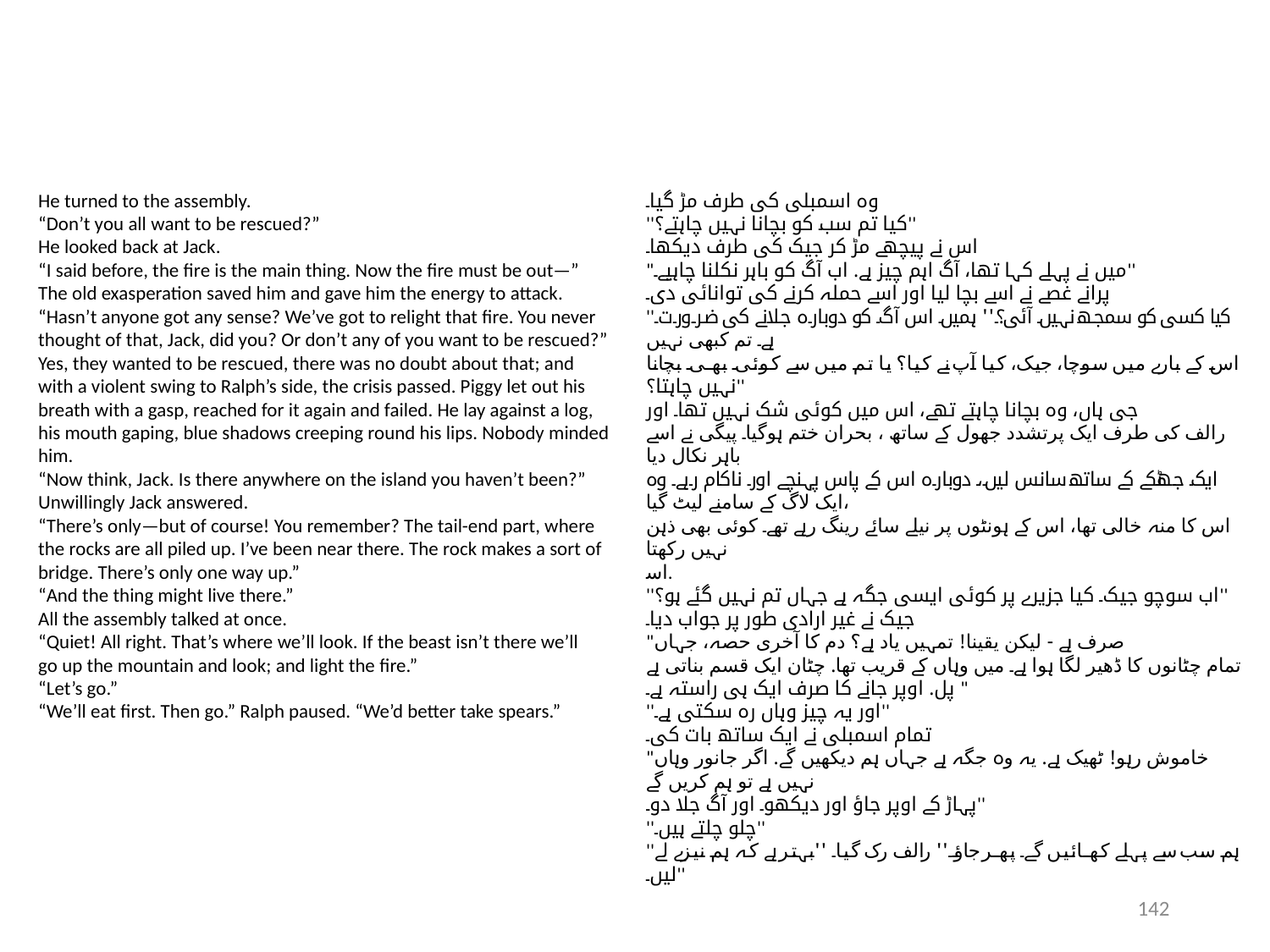

He turned to the assembly.
“Don’t you all want to be rescued?”
He looked back at Jack.
“I said before, the fire is the main thing. Now the fire must be out—”
The old exasperation saved him and gave him the energy to attack.
“Hasn’t anyone got any sense? We’ve got to relight that fire. You never
thought of that, Jack, did you? Or don’t any of you want to be rescued?”
Yes, they wanted to be rescued, there was no doubt about that; and
with a violent swing to Ralph’s side, the crisis passed. Piggy let out his
breath with a gasp, reached for it again and failed. He lay against a log,
his mouth gaping, blue shadows creeping round his lips. Nobody minded
him.
“Now think, Jack. Is there anywhere on the island you haven’t been?”
Unwillingly Jack answered.
“There’s only—but of course! You remember? The tail-end part, where
the rocks are all piled up. I’ve been near there. The rock makes a sort of
bridge. There’s only one way up.”
“And the thing might live there.”
All the assembly talked at once.
“Quiet! All right. That’s where we’ll look. If the beast isn’t there we’ll
go up the mountain and look; and light the fire.”
“Let’s go.”
“We’ll eat first. Then go.” Ralph paused. “We’d better take spears.”
وہ اسمبلی کی طرف مڑ گیا۔
''کیا تم سب کو بچانا نہیں چاہتے؟''
اس نے پیچھے مڑ کر جیک کی طرف دیکھا۔
"میں نے پہلے کہا تھا، آگ اہم چیز ہے. اب آگ کو باہر نکلنا چاہیے۔''
پرانے غصے نے اسے بچا لیا اور اسے حملہ کرنے کی توانائی دی۔
''کیا کسی کو سمجھ نہیں آئی؟'' ہمیں اس آگ کو دوبارہ جلانے کی ضرورت ہے۔ تم کبھی نہیں
اس کے بارے میں سوچا، جیک، کیا آپ نے کیا؟ یا تم میں سے کوئی بھی بچانا نہیں چاہتا؟''
جی ہاں، وہ بچانا چاہتے تھے، اس میں کوئی شک نہیں تھا۔ اور
رالف کی طرف ایک پرتشدد جھول کے ساتھ ، بحران ختم ہوگیا۔ پیگی نے اسے باہر نکال دیا
ایک جھٹکے کے ساتھ سانس لیں، دوبارہ اس کے پاس پہنچے اور ناکام رہے۔ وہ ایک لاگ کے سامنے لیٹ گیا،
اس کا منہ خالی تھا، اس کے ہونٹوں پر نیلے سائے رینگ رہے تھے۔ کوئی بھی ذہن نہیں رکھتا
اسے.
''اب سوچو جیک۔ کیا جزیرے پر کوئی ایسی جگہ ہے جہاں تم نہیں گئے ہو؟''
جیک نے غیر ارادی طور پر جواب دیا۔
"صرف ہے - لیکن یقینا! تمہیں یاد ہے؟ دم کا آخری حصہ، جہاں
تمام چٹانوں کا ڈھیر لگا ہوا ہے۔ میں وہاں کے قریب تھا. چٹان ایک قسم بناتی ہے
پل. اوپر جانے کا صرف ایک ہی راستہ ہے۔ "
''اور یہ چیز وہاں رہ سکتی ہے۔''
تمام اسمبلی نے ایک ساتھ بات کی۔
"خاموش رہو! ٹھيک ہے. یہ وہ جگہ ہے جہاں ہم دیکھیں گے. اگر جانور وہاں نہیں ہے تو ہم کریں گے
پہاڑ کے اوپر جاؤ اور دیکھو۔ اور آگ جلا دو۔''
''چلو چلتے ہیں۔''
''ہم سب سے پہلے کھائیں گے۔ پھر جاؤ۔'' رالف رک گیا۔ ''بہتر ہے کہ ہم نیزے لے لیں۔''

142